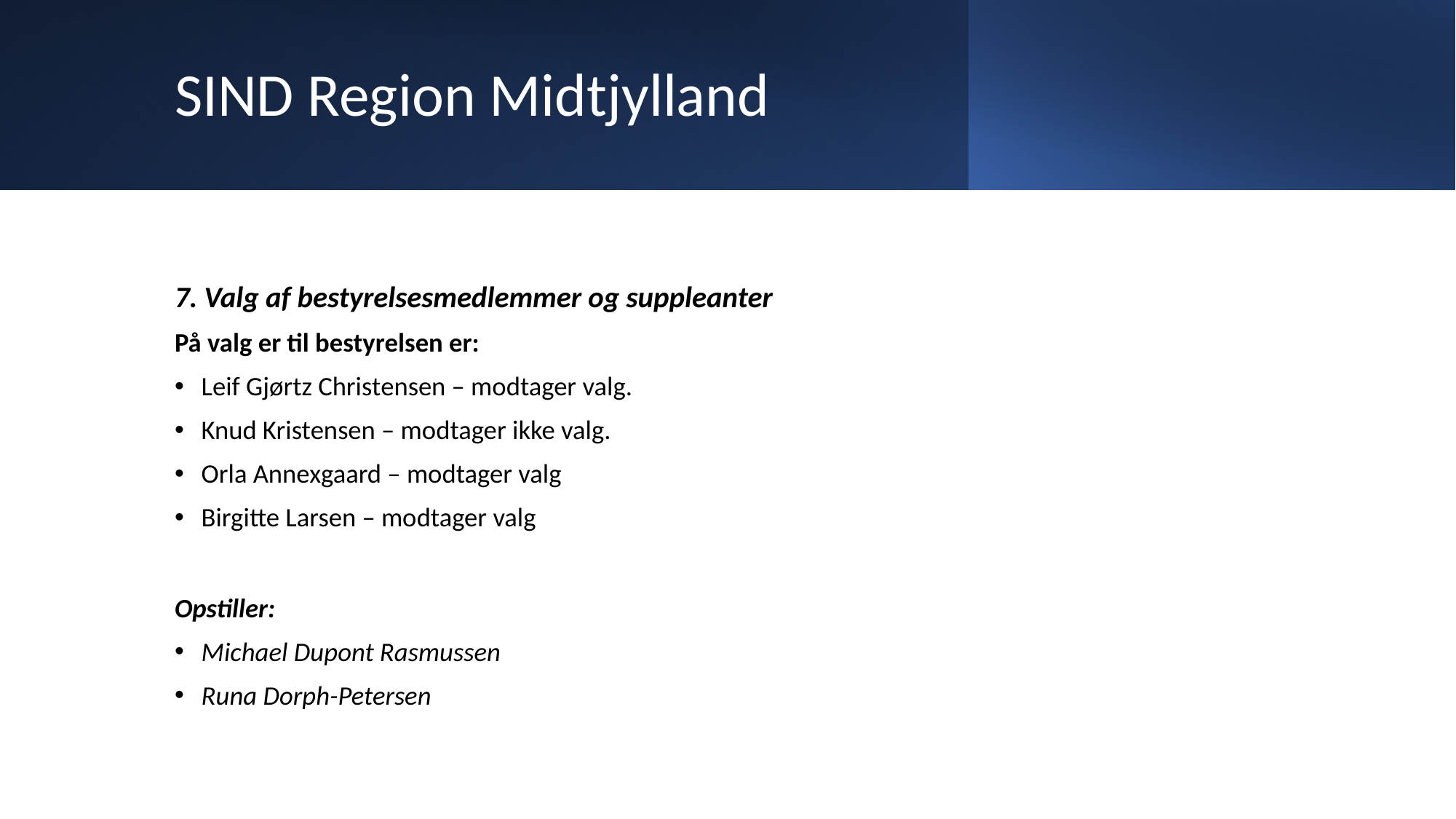

# SIND Region Midtjylland
7. Valg af bestyrelsesmedlemmer og suppleanter
På valg er til bestyrelsen er:
Leif Gjørtz Christensen – modtager valg.
Knud Kristensen – modtager ikke valg.
Orla Annexgaard – modtager valg
Birgitte Larsen – modtager valg

Opstiller:
Michael Dupont Rasmussen
Runa Dorph-Petersen